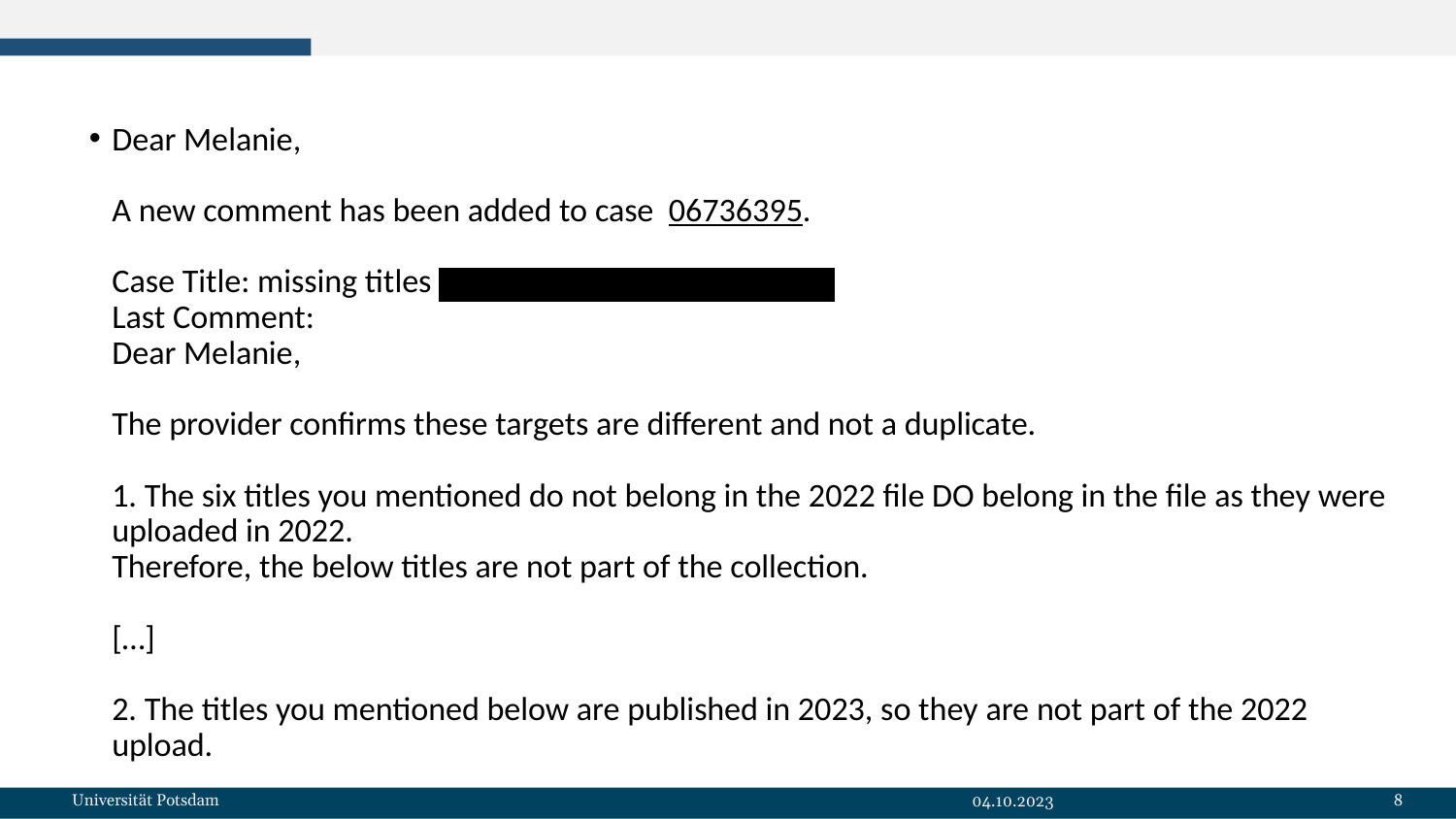

Dear Melanie,
A new comment has been added to case  06736395.
Case Title: missing titles Oxford Scholarship Linguistics
Last Comment:
Dear Melanie,
The provider confirms these targets are different and not a duplicate.
1. The six titles you mentioned do not belong in the 2022 file DO belong in the file as they were uploaded in 2022.
Therefore, the below titles are not part of the collection.
[…]
2. The titles you mentioned below are published in 2023, so they are not part of the 2022 upload.
8
Universität Potsdam
04.10.2023